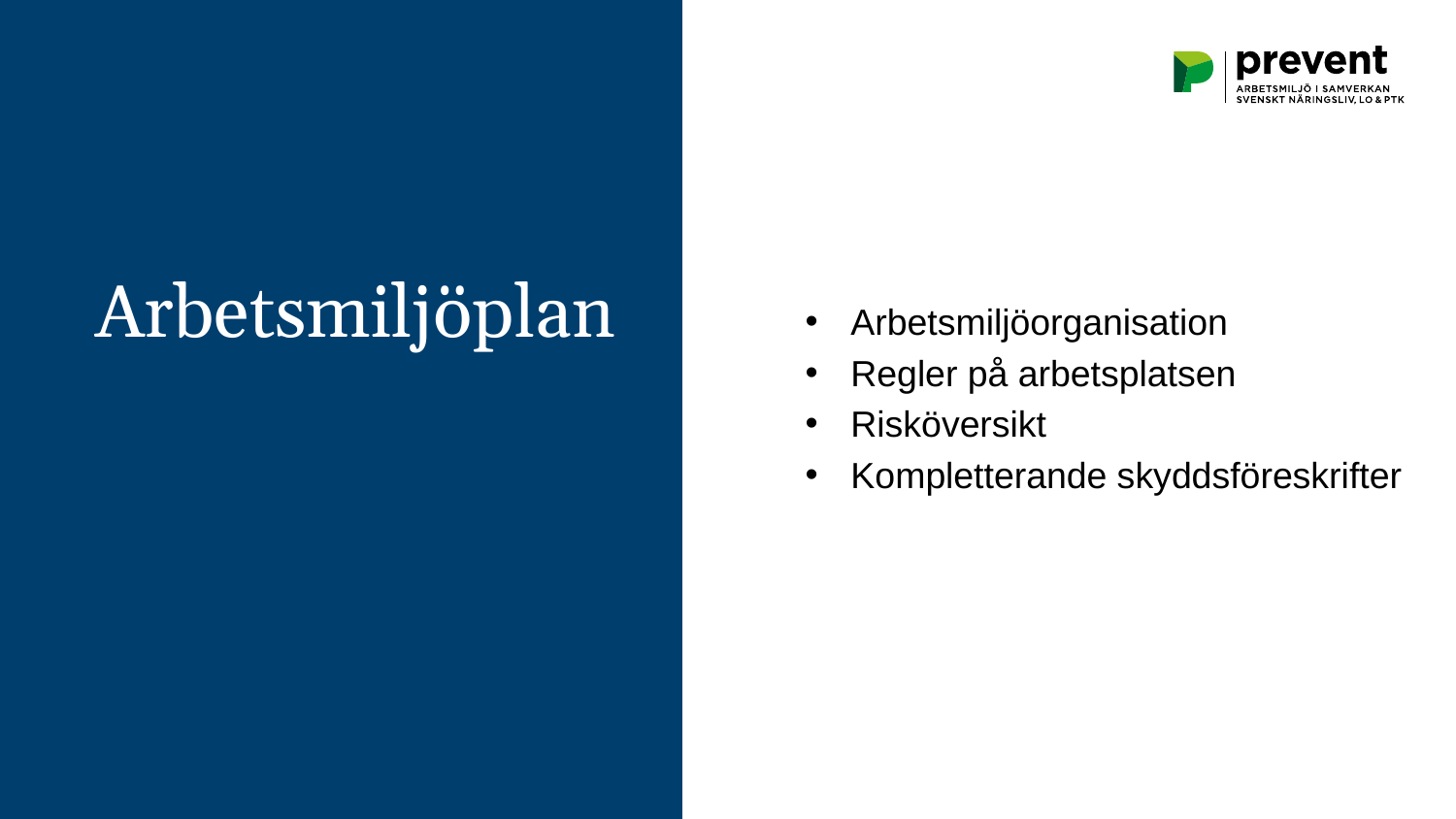

Arbetsmiljöplan
Arbetsmiljöorganisation
Regler på arbetsplatsen
Risköversikt
Kompletterande skyddsföreskrifter